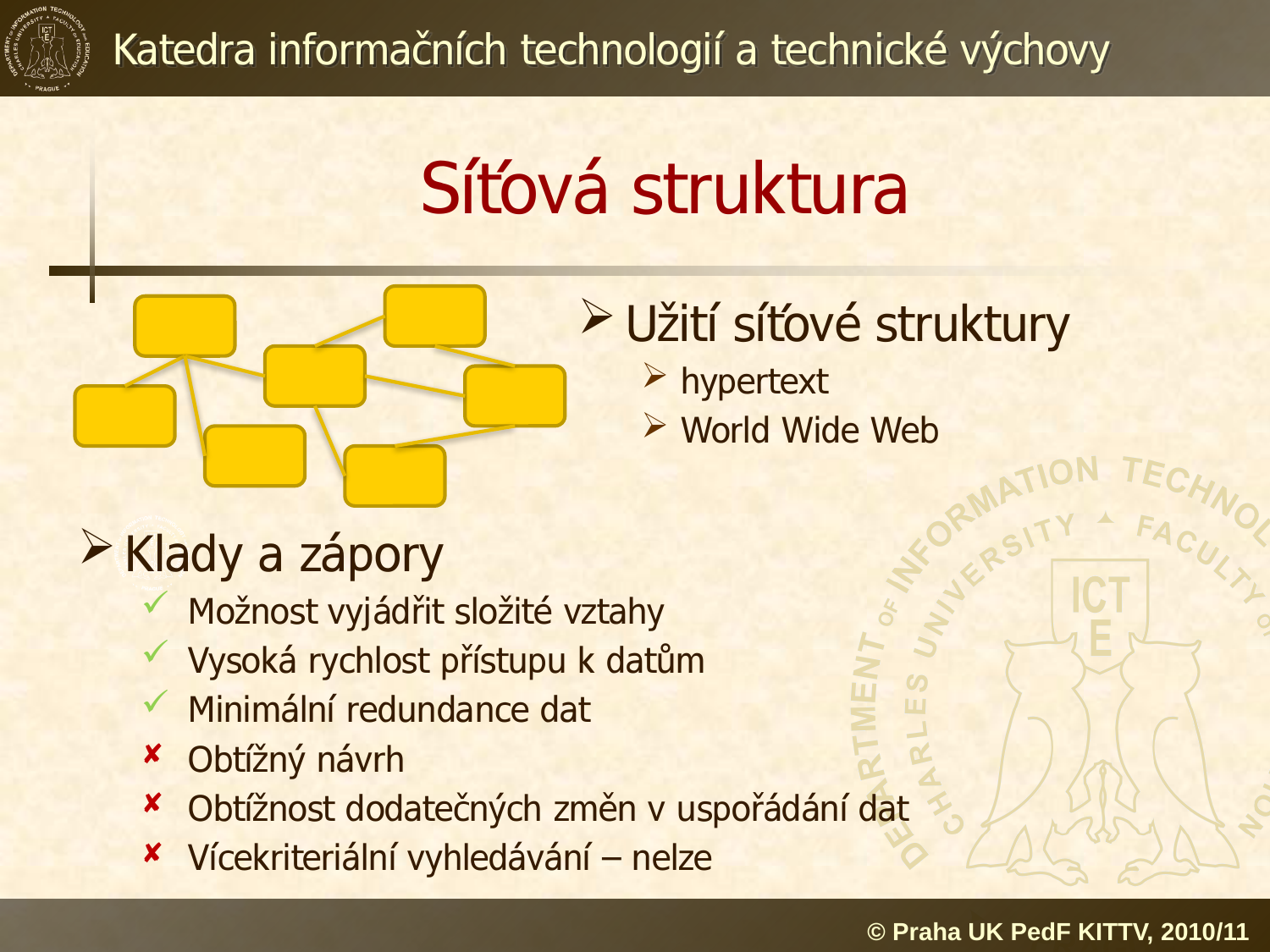

# Síťová struktura

Užití síťové struktury
hypertext
World Wide Web

Klady a zápory
Možnost vyjádřit složité vztahy
Vysoká rychlost přístupu k datům
Minimální redundance dat
Obtížný návrh
Obtížnost dodatečných změn v uspořádání dat
Vícekriteriální vyhledávání – nelze